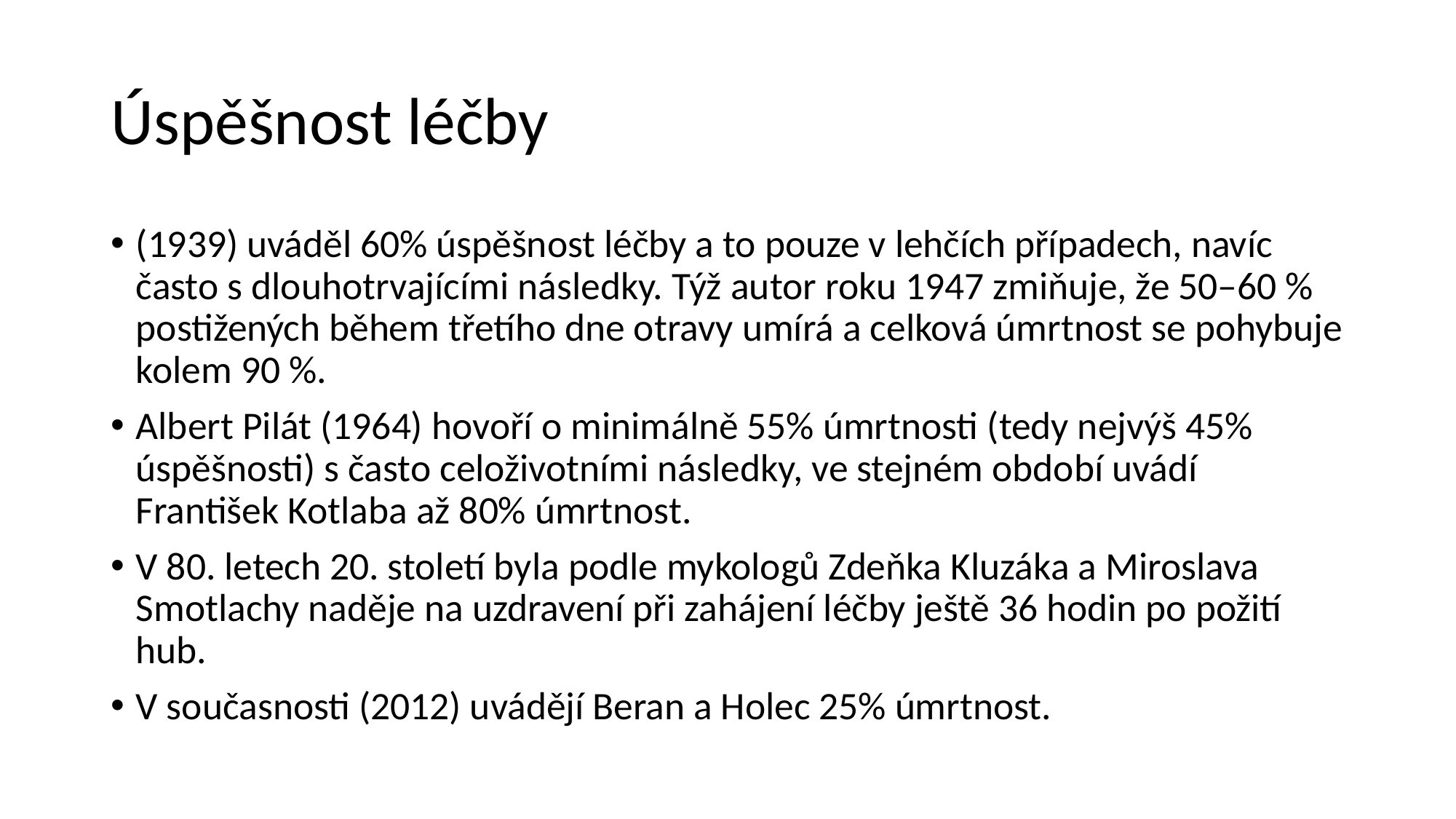

# Úspěšnost léčby
(1939) uváděl 60% úspěšnost léčby a to pouze v lehčích případech, navíc často s dlouhotrvajícími následky. Týž autor roku 1947 zmiňuje, že 50–60 % postižených během třetího dne otravy umírá a celková úmrtnost se pohybuje kolem 90 %.
Albert Pilát (1964) hovoří o minimálně 55% úmrtnosti (tedy nejvýš 45% úspěšnosti) s často celoživotními následky, ve stejném období uvádí František Kotlaba až 80% úmrtnost.
V 80. letech 20. století byla podle mykologů Zdeňka Kluzáka a Miroslava Smotlachy naděje na uzdravení při zahájení léčby ještě 36 hodin po požití hub.
V současnosti (2012) uvádějí Beran a Holec 25% úmrtnost.